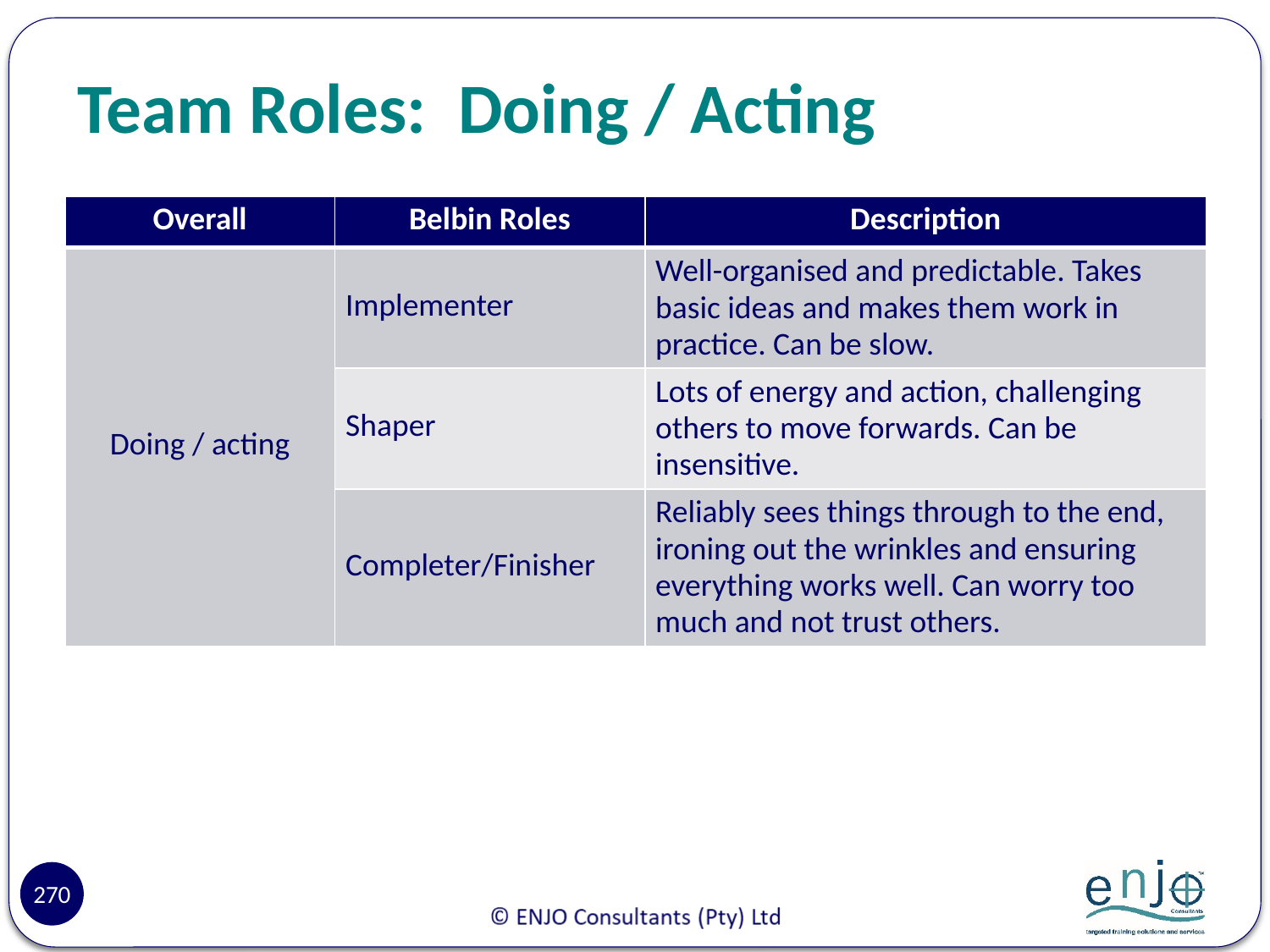

# Team Roles:  Doing / Acting
| Overall | Belbin Roles | Description |
| --- | --- | --- |
| Doing / acting | Implementer | Well-organised and predictable. Takes basic ideas and makes them work in practice. Can be slow. |
|  | Shaper | Lots of energy and action, challenging others to move forwards. Can be insensitive. |
|  | Completer/Finisher | Reliably sees things through to the end, ironing out the wrinkles and ensuring everything works well. Can worry too much and not trust others. |
270